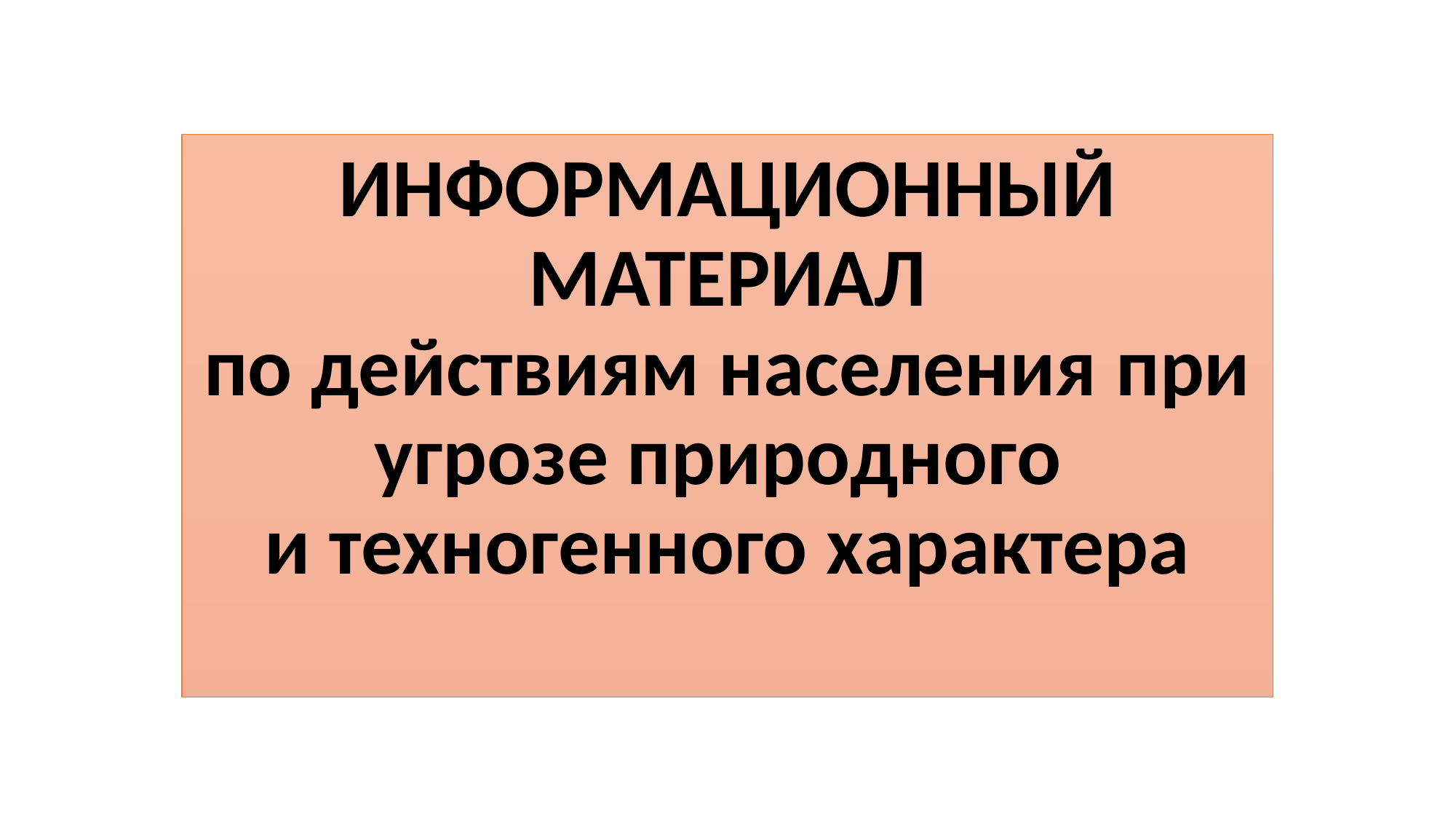

# ИНФОРМАЦИОННЫЙ МАТЕРИАЛ по действиям населения при угрозе природного и техногенного характера